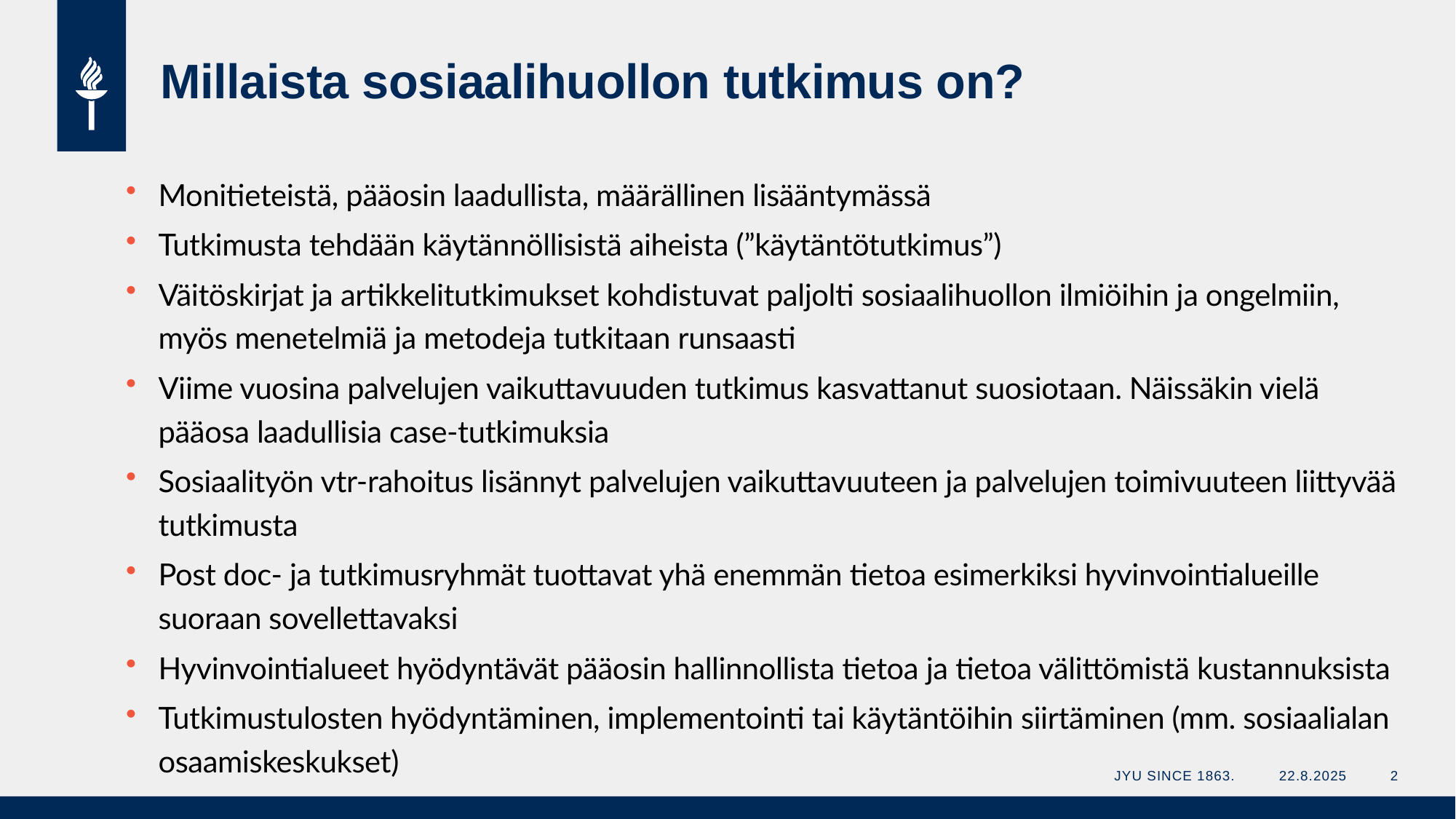

# Millaista sosiaalihuollon tutkimus on?
Monitieteistä, pääosin laadullista, määrällinen lisääntymässä
Tutkimusta tehdään käytännöllisistä aiheista (”käytäntötutkimus”)
Väitöskirjat ja artikkelitutkimukset kohdistuvat paljolti sosiaalihuollon ilmiöihin ja ongelmiin, myös menetelmiä ja metodeja tutkitaan runsaasti
Viime vuosina palvelujen vaikuttavuuden tutkimus kasvattanut suosiotaan. Näissäkin vielä pääosa laadullisia case-tutkimuksia
Sosiaalityön vtr-rahoitus lisännyt palvelujen vaikuttavuuteen ja palvelujen toimivuuteen liittyvää tutkimusta
Post doc- ja tutkimusryhmät tuottavat yhä enemmän tietoa esimerkiksi hyvinvointialueille suoraan sovellettavaksi
Hyvinvointialueet hyödyntävät pääosin hallinnollista tietoa ja tietoa välittömistä kustannuksista
Tutkimustulosten hyödyntäminen, implementointi tai käytäntöihin siirtäminen (mm. sosiaalialan osaamiskeskukset)

JYU Since 1863.
22.8.2025
2